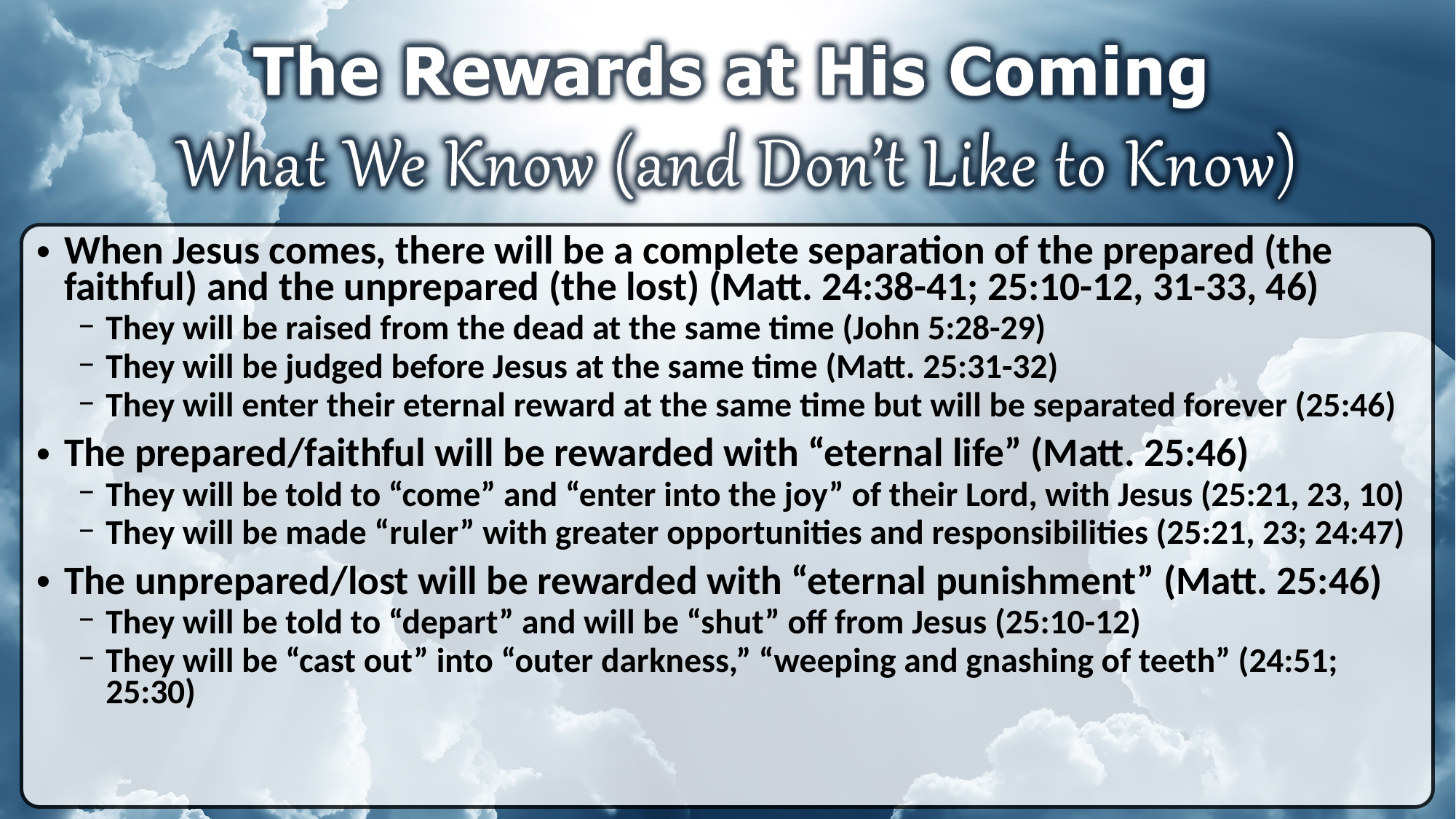

When Jesus comes, there will be a complete separation of the prepared (the faithful) and the unprepared (the lost) (Matt. 24:38-41; 25:10-12, 31-33, 46)
They will be raised from the dead at the same time (John 5:28-29)
They will be judged before Jesus at the same time (Matt. 25:31-32)
They will enter their eternal reward at the same time but will be separated forever (25:46)
The prepared/faithful will be rewarded with “eternal life” (Matt. 25:46)
They will be told to “come” and “enter into the joy” of their Lord, with Jesus (25:21, 23, 10)
They will be made “ruler” with greater opportunities and responsibilities (25:21, 23; 24:47)
The unprepared/lost will be rewarded with “eternal punishment” (Matt. 25:46)
They will be told to “depart” and will be “shut” off from Jesus (25:10-12)
They will be “cast out” into “outer darkness,” “weeping and gnashing of teeth” (24:51; 25:30)